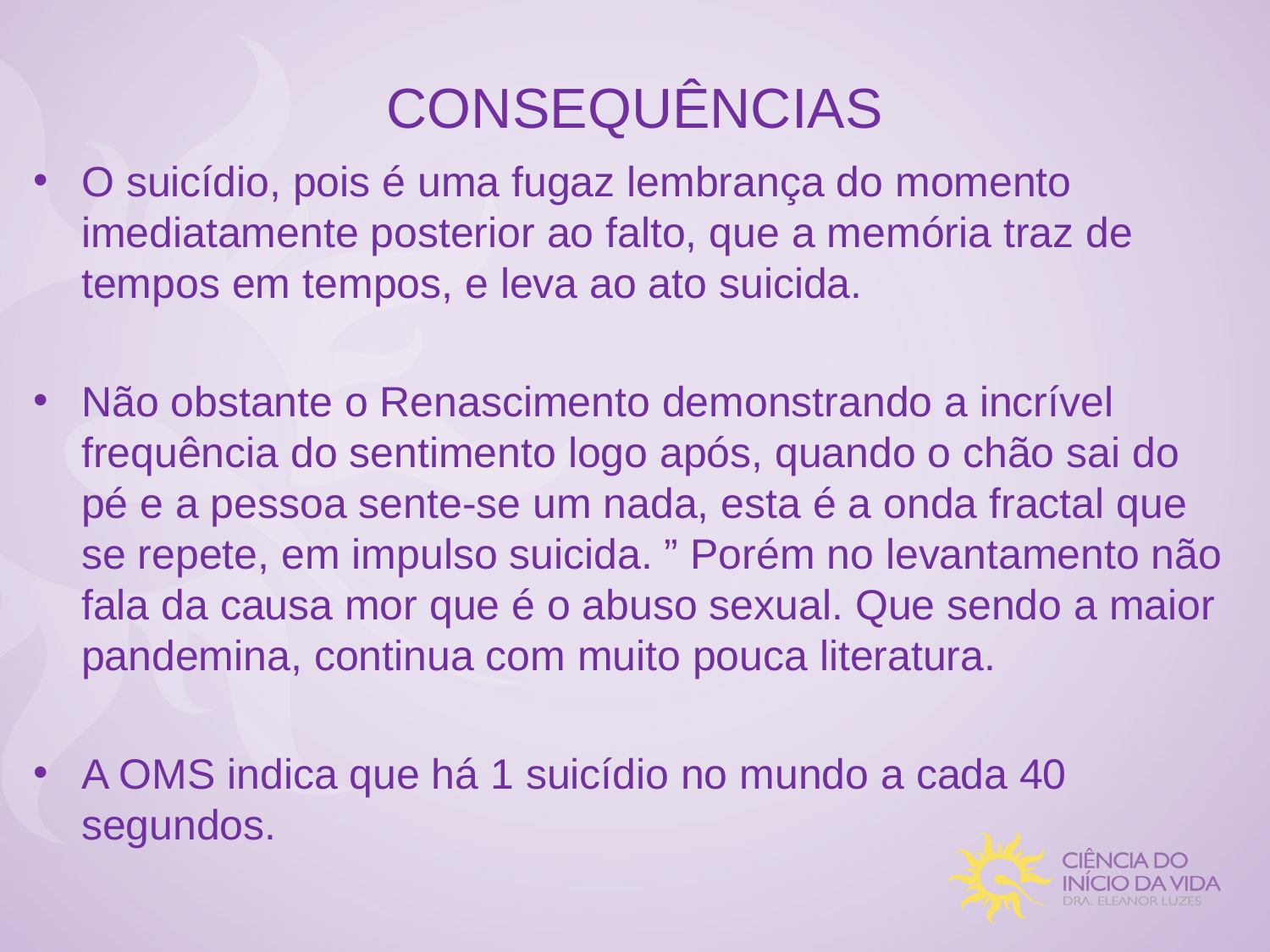

# CONSEQUÊNCIAS
O suicídio, pois é uma fugaz lembrança do momento imediatamente posterior ao falto, que a memória traz de tempos em tempos, e leva ao ato suicida.

Não obstante o Renascimento demonstrando a incrível frequência do sentimento logo após, quando o chão sai do pé e a pessoa sente-se um nada, esta é a onda fractal que se repete, em impulso suicida. ” Porém no levantamento não fala da causa mor que é o abuso sexual. Que sendo a maior pandemina, continua com muito pouca literatura.

A OMS indica que há 1 suicídio no mundo a cada 40 segundos.